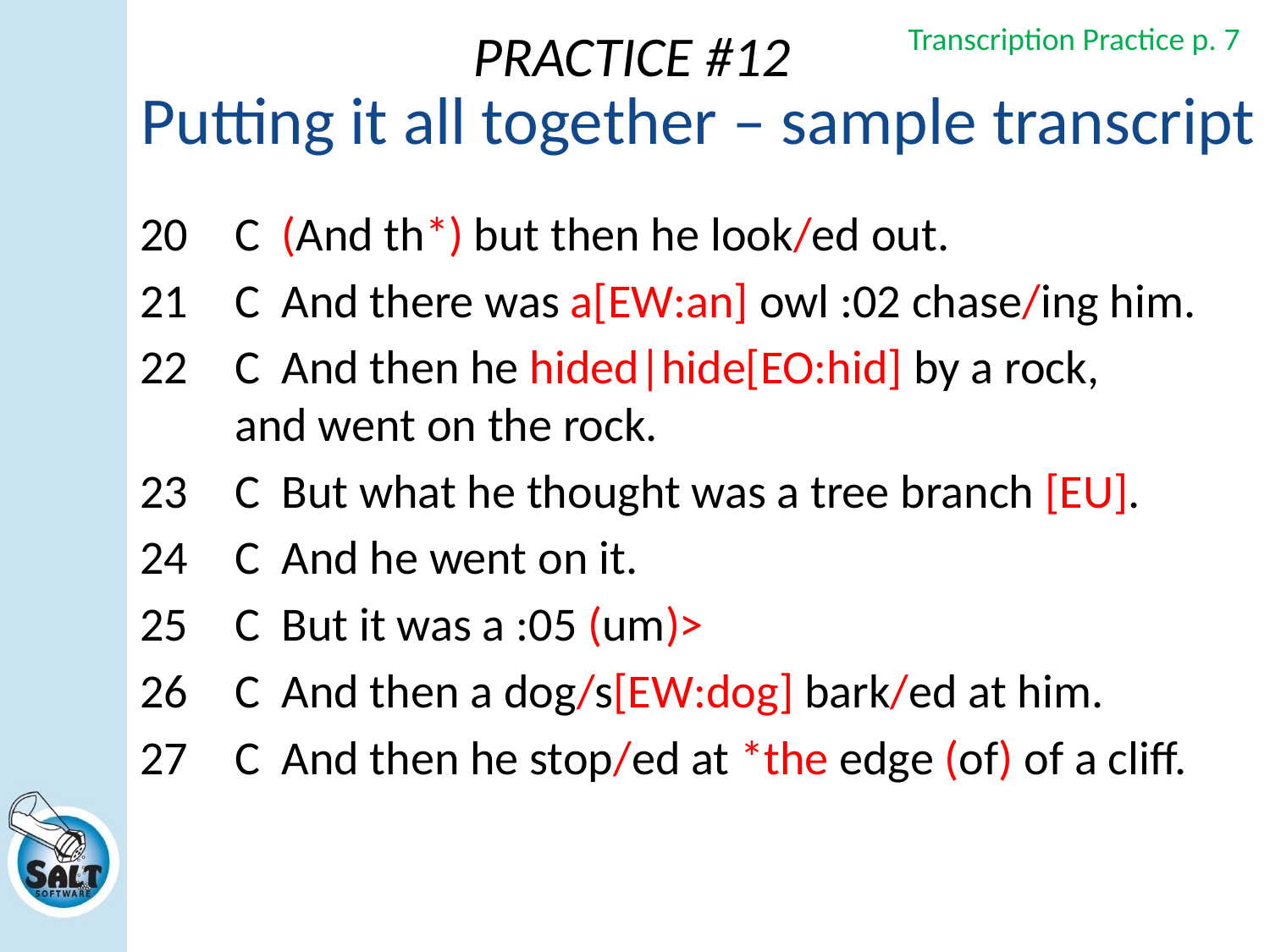

Transcription Practice p. 7
PRACTICE #12
# Putting it all together – sample transcript
20	C  (And th*) but then he look/ed out.
21	C  And there was a[EW:an] owl :02 chase/ing him.
22	C  And then he hided|hide[EO:hid] by a rock,      and went on the rock.
23	C  But what he thought was a tree branch [EU].
24	C  And he went on it.
25	C  But it was a :05 (um)>
26	C  And then a dog/s[EW:dog] bark/ed at him.
27	C  And then he stop/ed at *the edge (of) of a cliff.